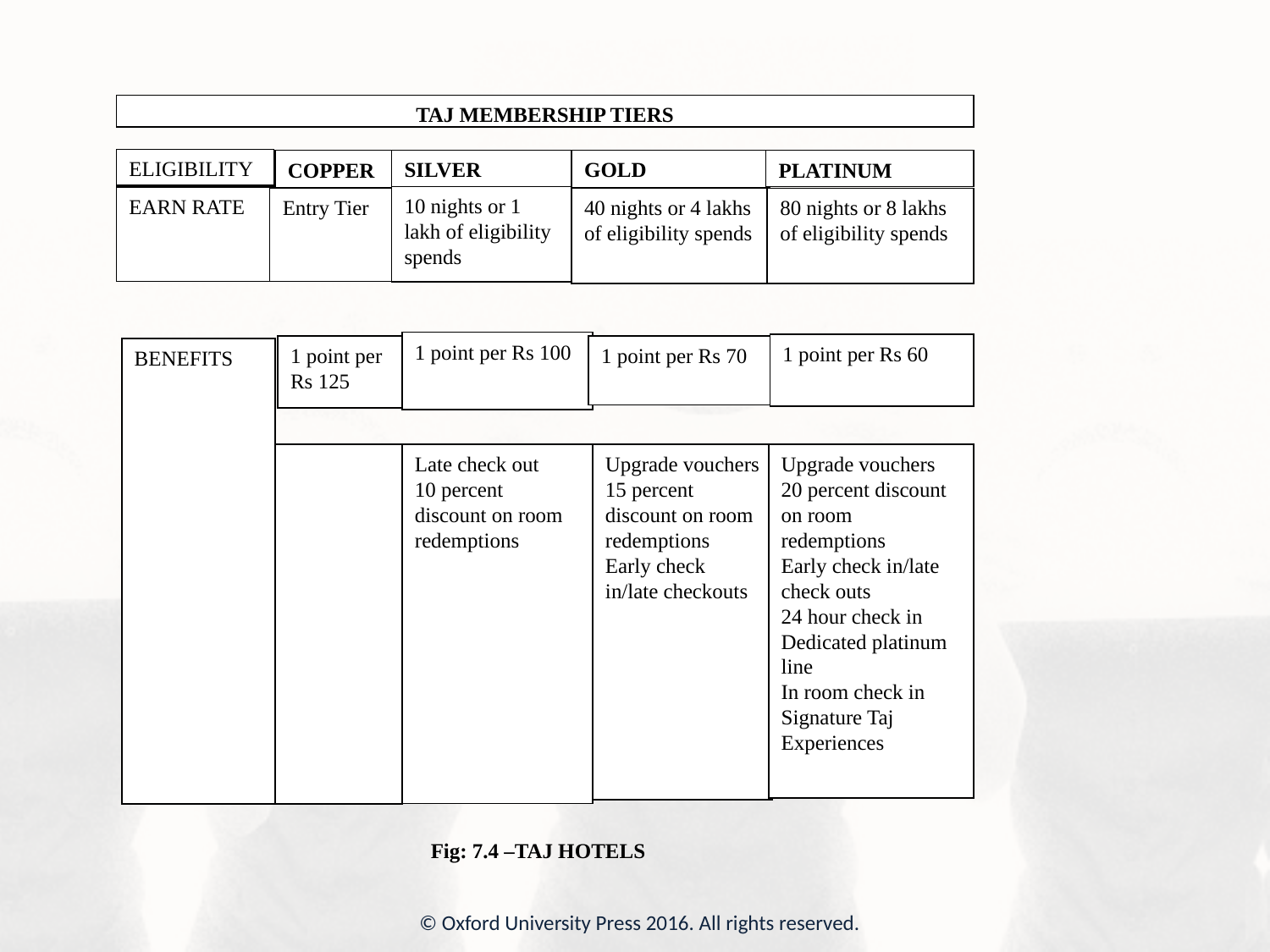

TAJ MEMBERSHIP TIERS
ELIGIBILITY
SILVER
GOLD
COPPER
PLATINUM
10 nights or 1 lakh of eligibility spends
EARN RATE
40 nights or 4 lakhs of eligibility spends

Entry Tier
80 nights or 8 lakhs of eligibility spends

1 point per Rs 100
1 point per Rs 60

1 point per Rs 125
1 point per Rs 70

BENEFITS

Late check out
10 percent discount on room redemptions

Upgrade vouchers
15 percent discount on room redemptions
Early check in/late checkouts
Upgrade vouchers
20 percent discount on room redemptions
Early check in/late check outs
24 hour check in
Dedicated platinum line
In room check in
Signature Taj Experiences

                                                  Fig: 7.4 –TAJ HOTELS

© Oxford University Press 2016. All rights reserved.